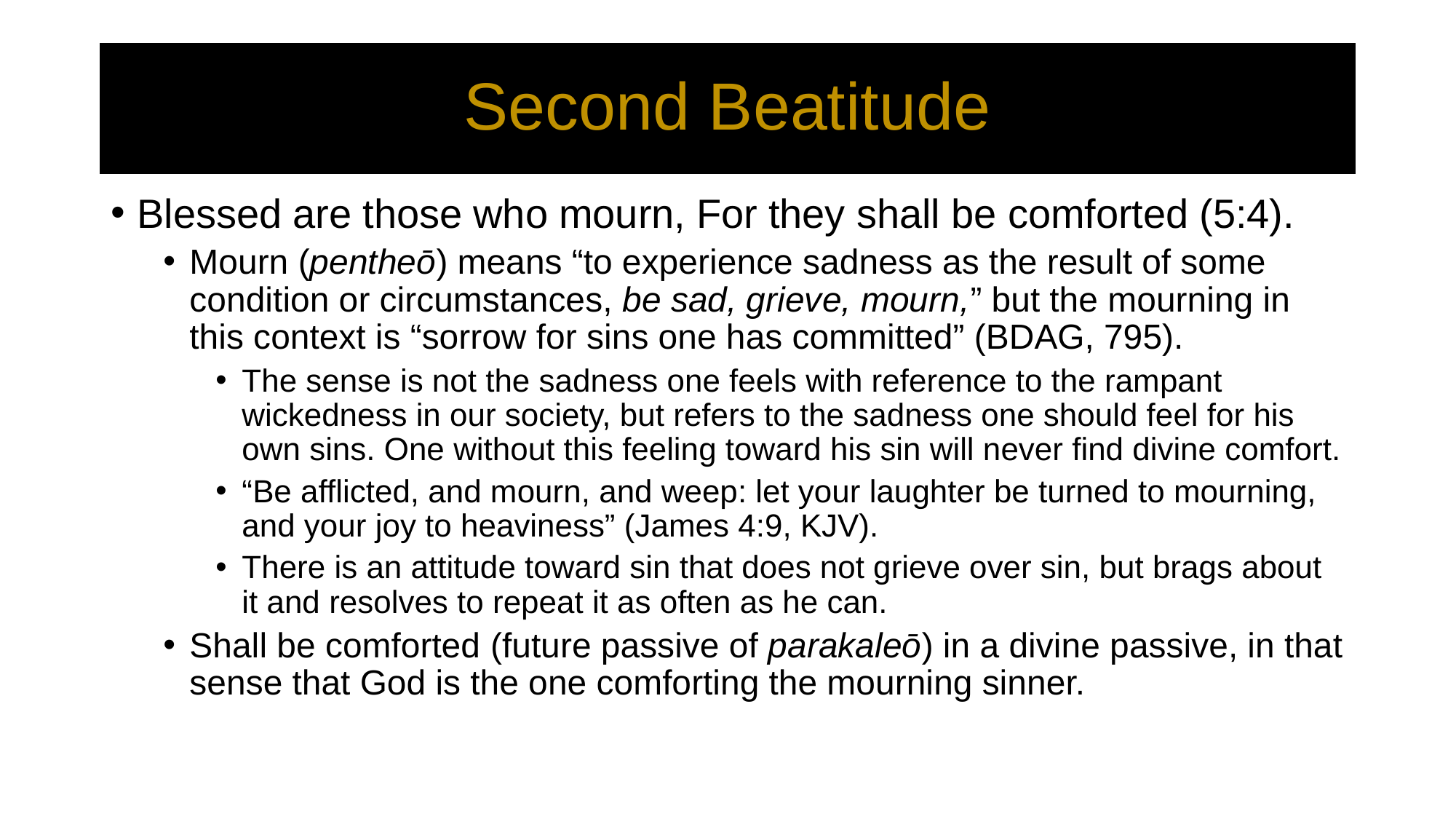

# Second Beatitude
Blessed are those who mourn, For they shall be comforted (5:4).
Mourn (pentheō) means “to experience sadness as the result of some condition or circumstances, be sad, grieve, mourn,” but the mourning in this context is “sorrow for sins one has committed” (BDAG, 795).
The sense is not the sadness one feels with reference to the rampant wickedness in our society, but refers to the sadness one should feel for his own sins. One without this feeling toward his sin will never find divine comfort.
“Be afflicted, and mourn, and weep: let your laughter be turned to mourning, and your joy to heaviness” (James 4:9, KJV).
There is an attitude toward sin that does not grieve over sin, but brags about it and resolves to repeat it as often as he can.
Shall be comforted (future passive of parakaleō) in a divine passive, in that sense that God is the one comforting the mourning sinner.